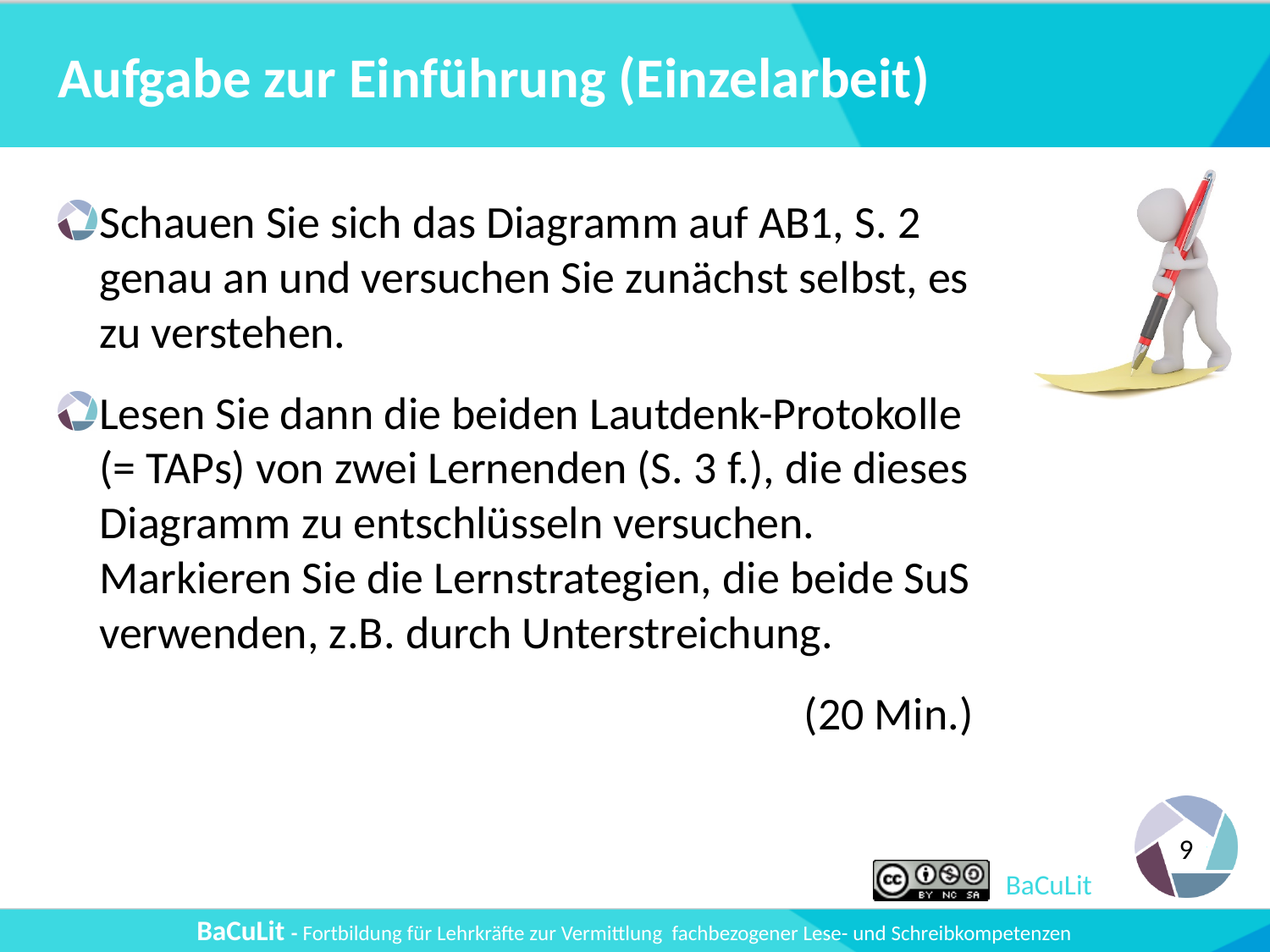

# Aufgabe zur Einführung (Einzelarbeit)
Schauen Sie sich das Diagramm auf AB1, S. 2 genau an und versuchen Sie zunächst selbst, es zu verstehen.
Lesen Sie dann die beiden Lautdenk-Protokolle (= TAPs) von zwei Lernenden (S. 3 f.), die dieses Diagramm zu entschlüsseln versuchen. Markieren Sie die Lernstrategien, die beide SuS verwenden, z.B. durch Unterstreichung.
(20 Min.)